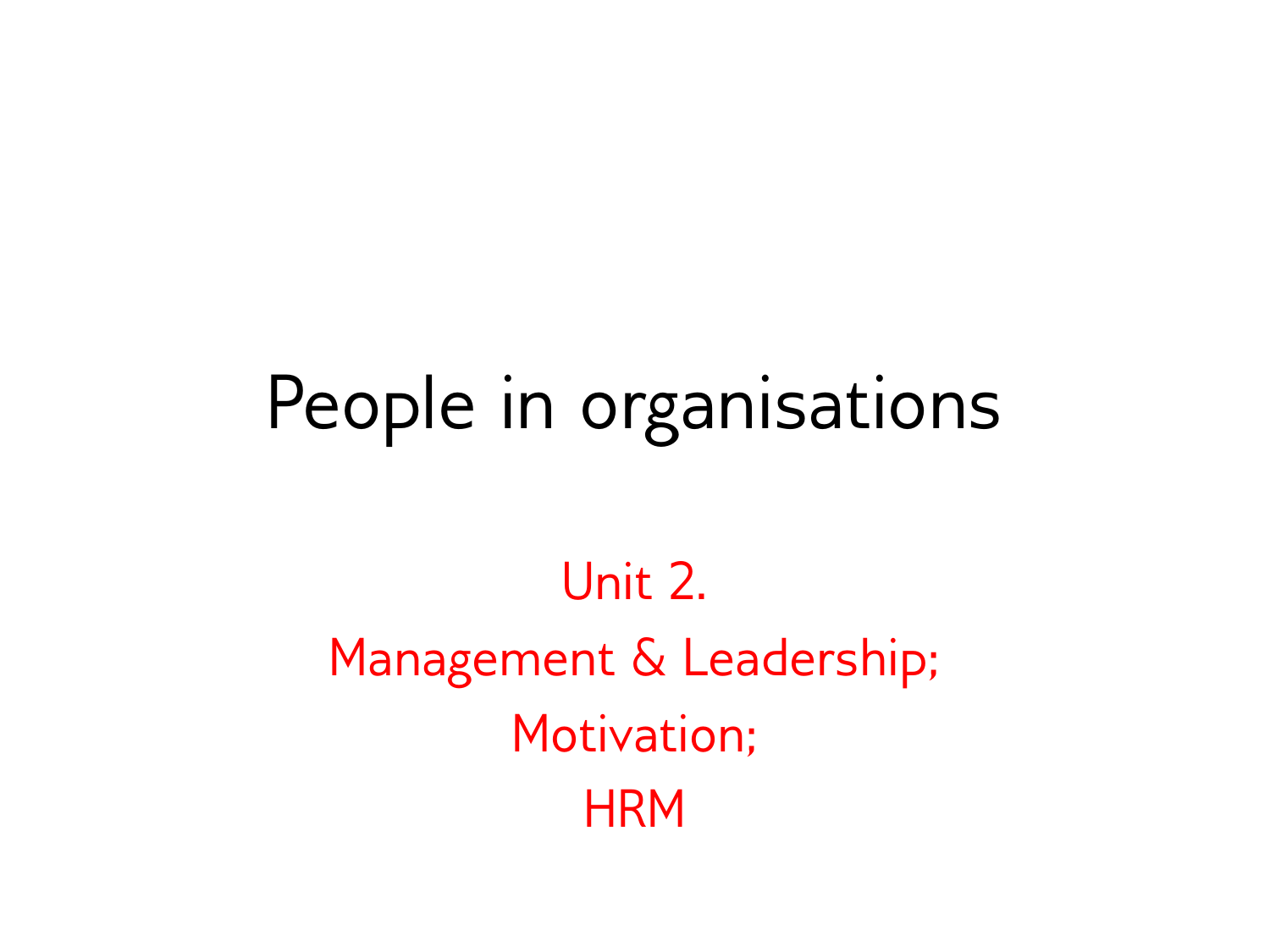

# People in organisations
Unit 2.
Management & Leadership;
Motivation;
HRM